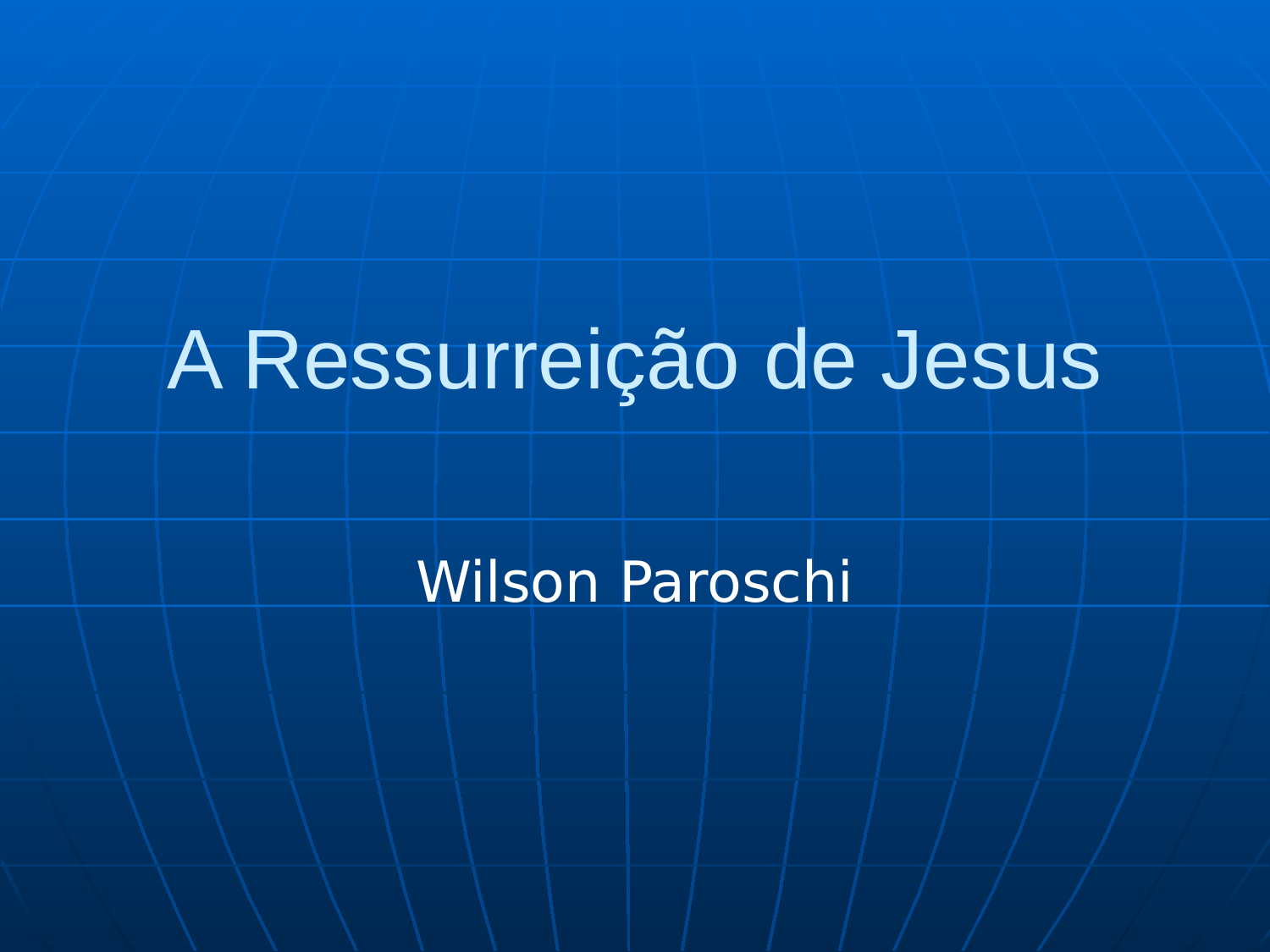

# A Ressurreição de Jesus
Wilson Paroschi